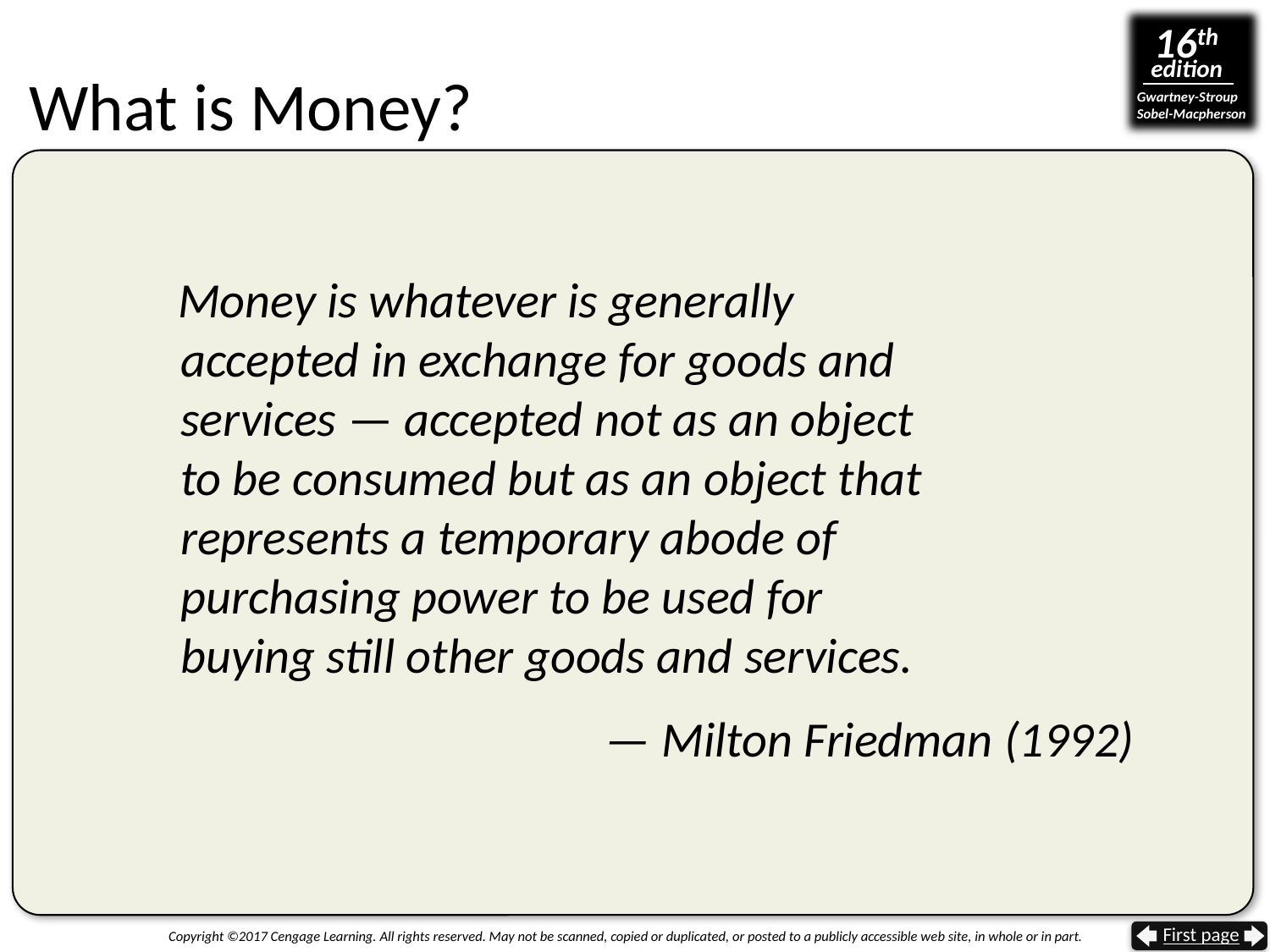

# What is Money?
      Money is whatever is generally
  accepted in exchange for goods and
  services — accepted not as an object
  to be consumed but as an object that
  represents a temporary abode of
  purchasing power to be used for
  buying still other goods and services.
— Milton Friedman (1992)